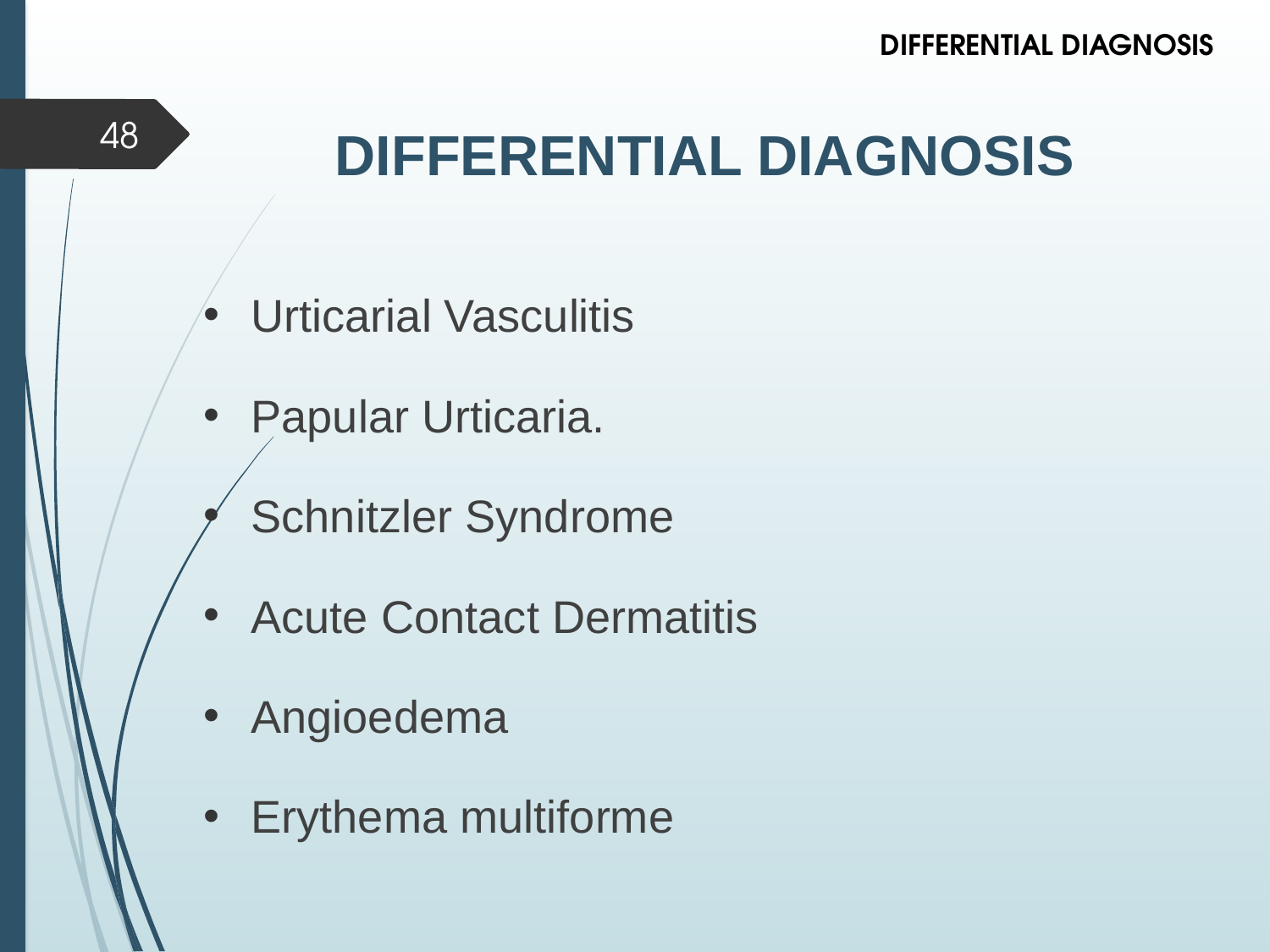

DIFFERENTIAL DIAGNOSIS
# DIFFERENTIAL DIAGNOSIS
48

Urticarial Vasculitis
Papular Urticaria.
Schnitzler Syndrome
Acute Contact Dermatitis
Angioedema
Erythema multiforme